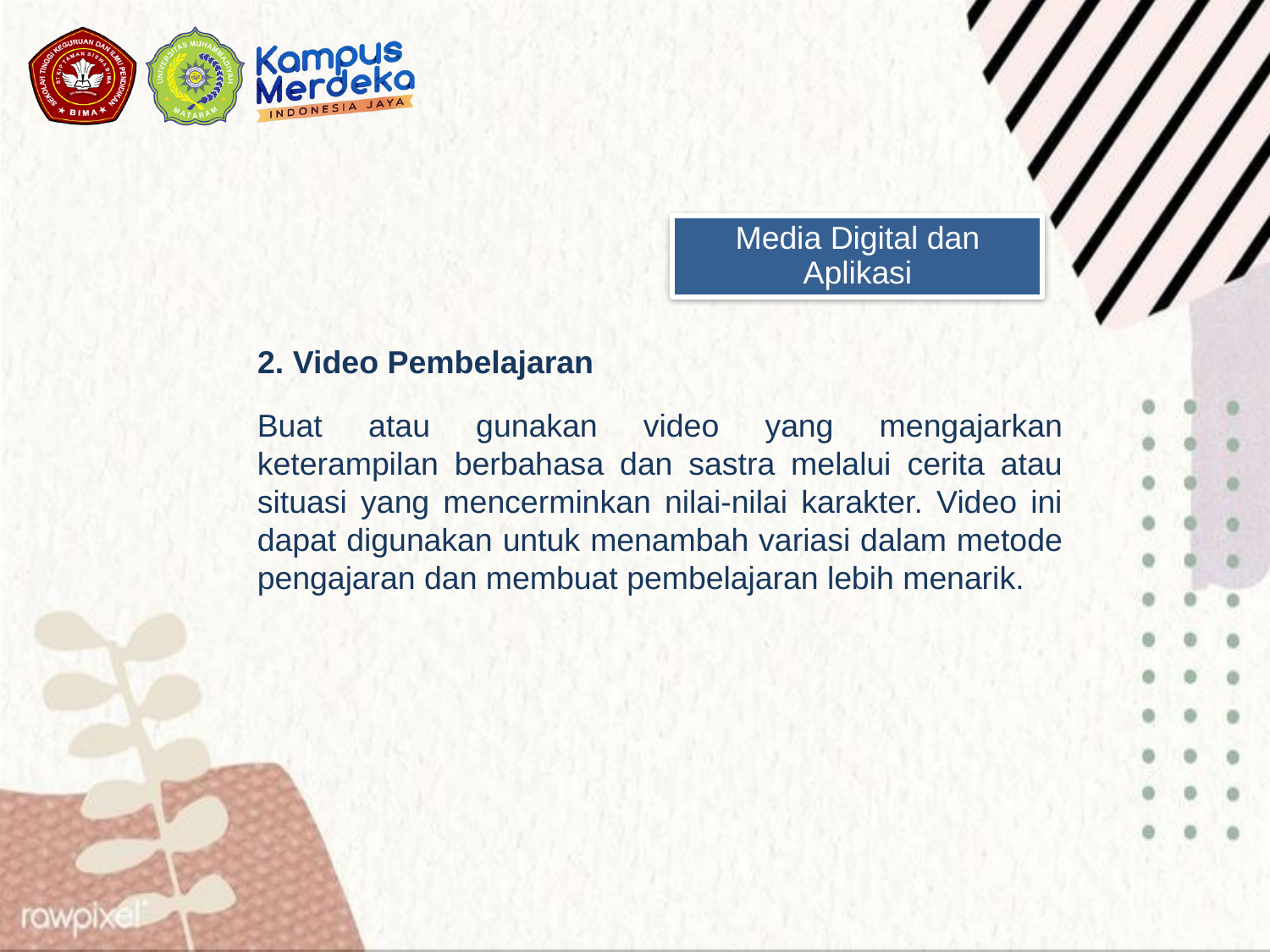

Media Digital dan Aplikasi
2. Video Pembelajaran
Buat atau gunakan video yang mengajarkan keterampilan berbahasa dan sastra melalui cerita atau situasi yang mencerminkan nilai-nilai karakter. Video ini dapat digunakan untuk menambah variasi dalam metode pengajaran dan membuat pembelajaran lebih menarik.